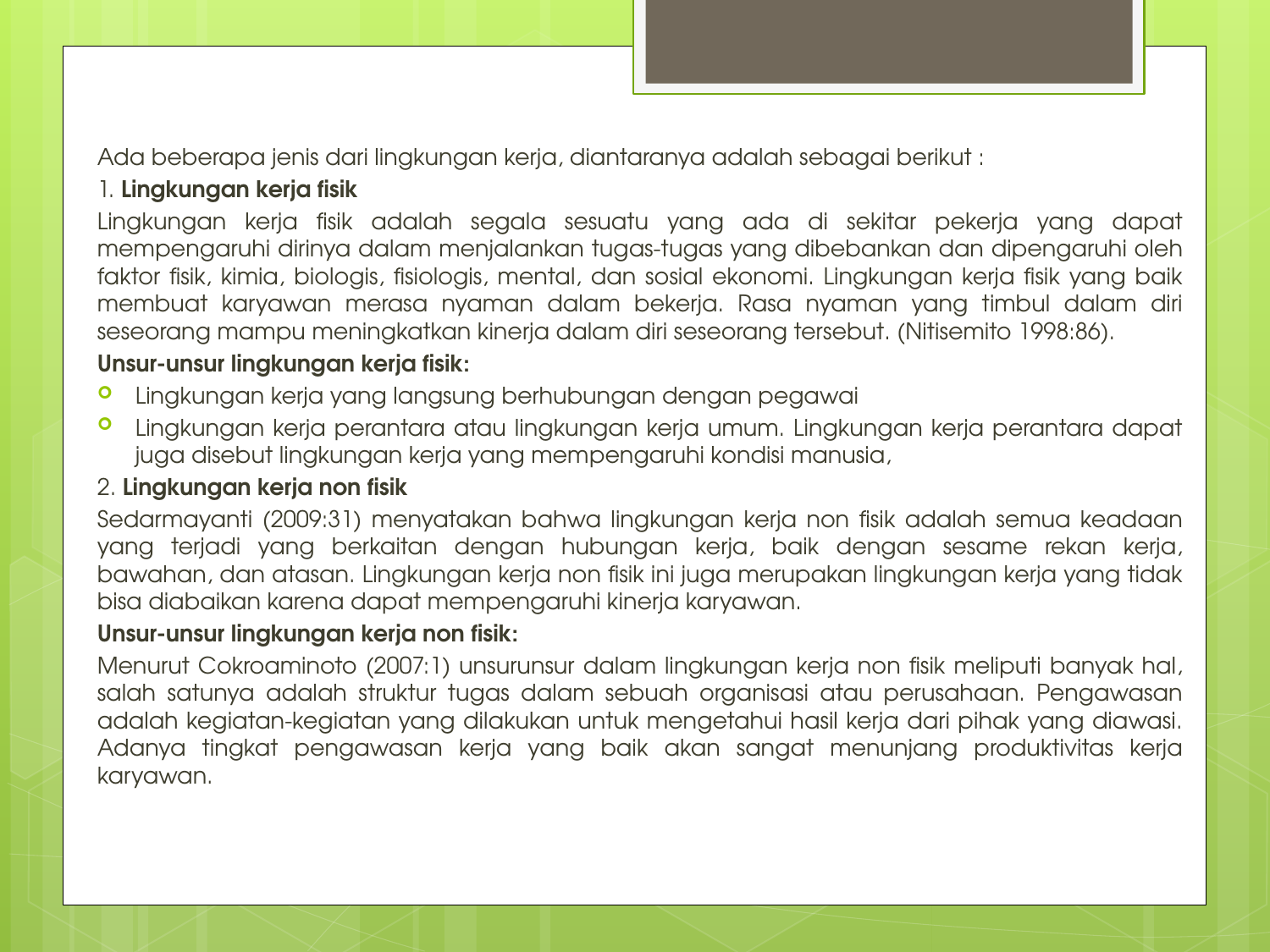

Ada beberapa jenis dari lingkungan kerja, diantaranya adalah sebagai berikut :
1. Lingkungan kerja fisik
Lingkungan kerja fisik adalah segala sesuatu yang ada di sekitar pekerja yang dapat mempengaruhi dirinya dalam menjalankan tugas-tugas yang dibebankan dan dipengaruhi oleh faktor fisik, kimia, biologis, fisiologis, mental, dan sosial ekonomi. Lingkungan kerja fisik yang baik membuat karyawan merasa nyaman dalam bekerja. Rasa nyaman yang timbul dalam diri seseorang mampu meningkatkan kinerja dalam diri seseorang tersebut. (Nitisemito 1998:86).
Unsur-unsur lingkungan kerja fisik:
Lingkungan kerja yang langsung berhubungan dengan pegawai
Lingkungan kerja perantara atau lingkungan kerja umum. Lingkungan kerja perantara dapat juga disebut lingkungan kerja yang mempengaruhi kondisi manusia,
2. Lingkungan kerja non fisik
Sedarmayanti (2009:31) menyatakan bahwa lingkungan kerja non fisik adalah semua keadaan yang terjadi yang berkaitan dengan hubungan kerja, baik dengan sesame rekan kerja, bawahan, dan atasan. Lingkungan kerja non fisik ini juga merupakan lingkungan kerja yang tidak bisa diabaikan karena dapat mempengaruhi kinerja karyawan.
Unsur-unsur lingkungan kerja non fisik:
Menurut Cokroaminoto (2007:1) unsurunsur dalam lingkungan kerja non fisik meliputi banyak hal, salah satunya adalah struktur tugas dalam sebuah organisasi atau perusahaan. Pengawasan adalah kegiatan-kegiatan yang dilakukan untuk mengetahui hasil kerja dari pihak yang diawasi. Adanya tingkat pengawasan kerja yang baik akan sangat menunjang produktivitas kerja karyawan.